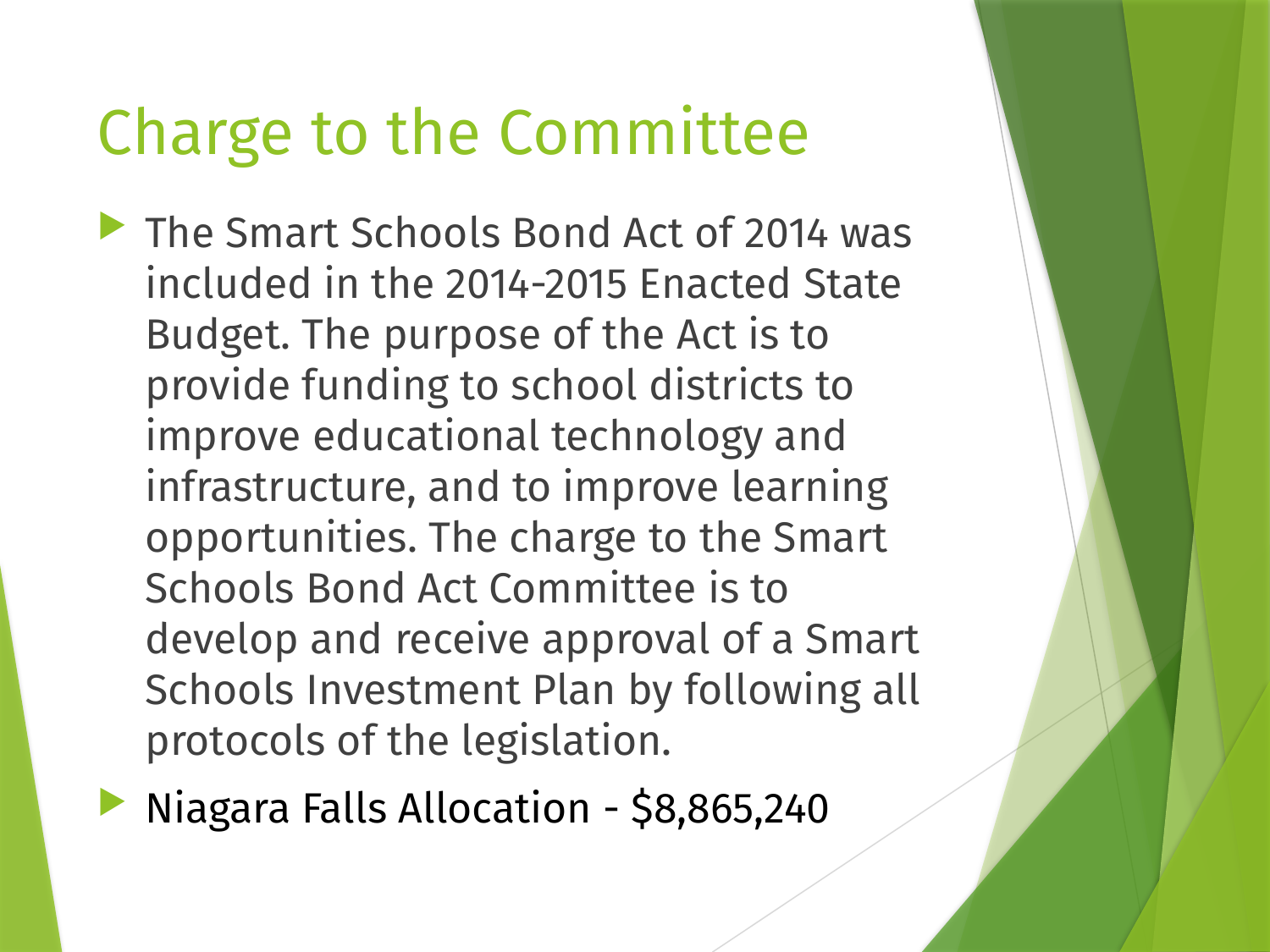

# Charge to the Committee
The Smart Schools Bond Act of 2014 was included in the 2014-2015 Enacted State Budget. The purpose of the Act is to provide funding to school districts to improve educational technology and infrastructure, and to improve learning opportunities. The charge to the Smart Schools Bond Act Committee is to develop and receive approval of a Smart Schools Investment Plan by following all protocols of the legislation.
Niagara Falls Allocation - $8,865,240